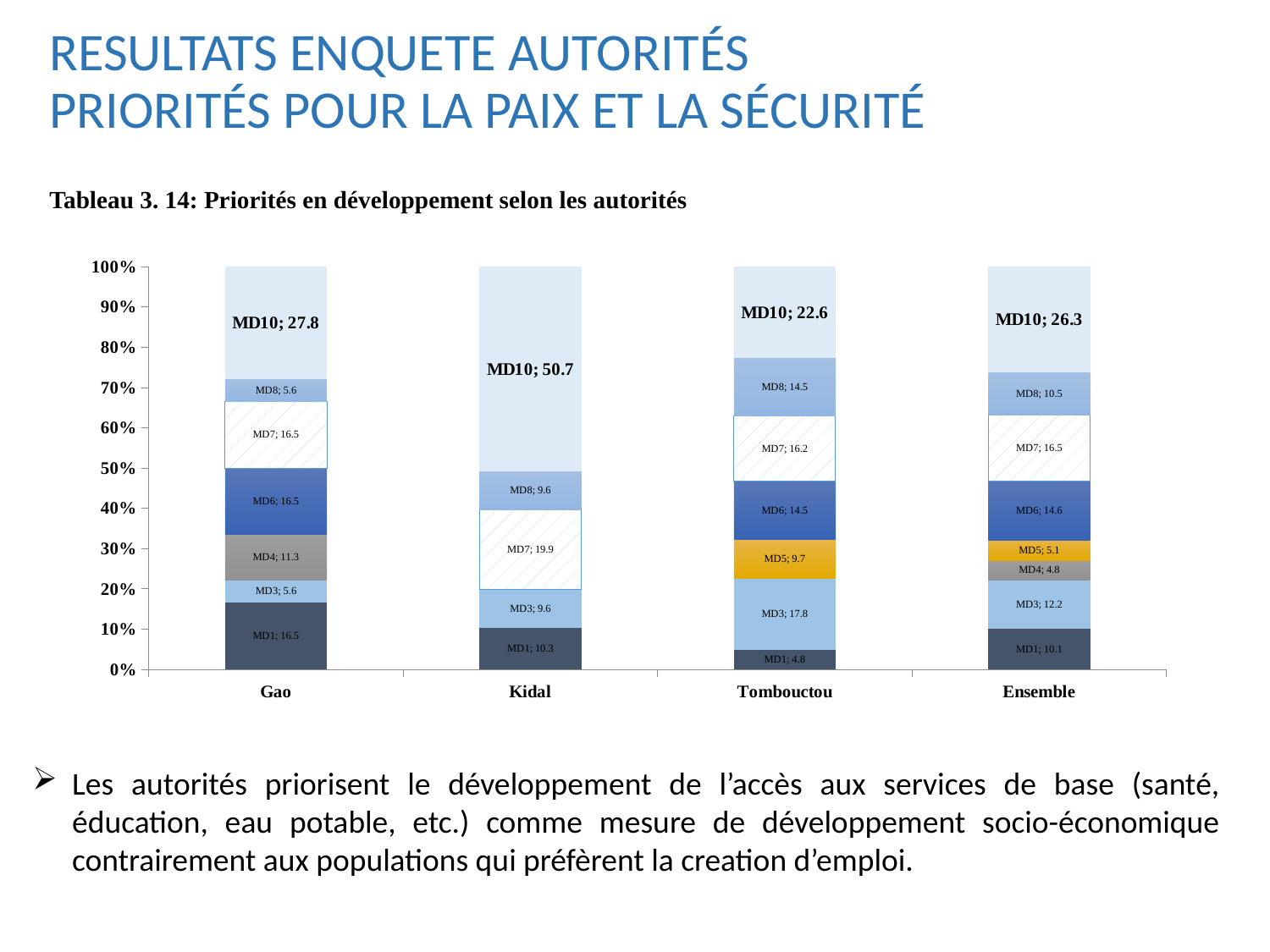

# RESULTATS ENQUETE AUTORITÉS PRIORITÉS POUR LA PAIX ET LA SÉCURITÉ
Tableau 3. 14: Priorités en développement selon les autorités

### Chart

| Category | MD1 | MD3 | MD4 | MD5 | MD6 | MD7 | MD8 | MD10 |
|---|---|---|---|---|---|---|---|---|
| Gao | 16.53 | 5.642999999999985 | 11.29 | 0.0 | 16.53 | 16.53 | 5.642999999999985 | 27.82 |
| Kidal | 10.28 | 9.584000000000001 | 0.0 | 0.0 | 0.0 | 19.86 | 9.584000000000001 | 50.69 |
| Tombouctou | 4.835 | 17.75 | 0.0 | 9.669 | 14.5 | 16.16 | 14.5 | 22.58 |
| Ensemble | 10.06 | 12.21 | 4.763999999999997 | 5.078 | 14.6 | 16.51000000000001 | 10.5 | 26.28 |
Les autorités priorisent le développement de l’accès aux services de base (santé, éducation, eau potable, etc.) comme mesure de développement socio-économique contrairement aux populations qui préfèrent la creation d’emploi.